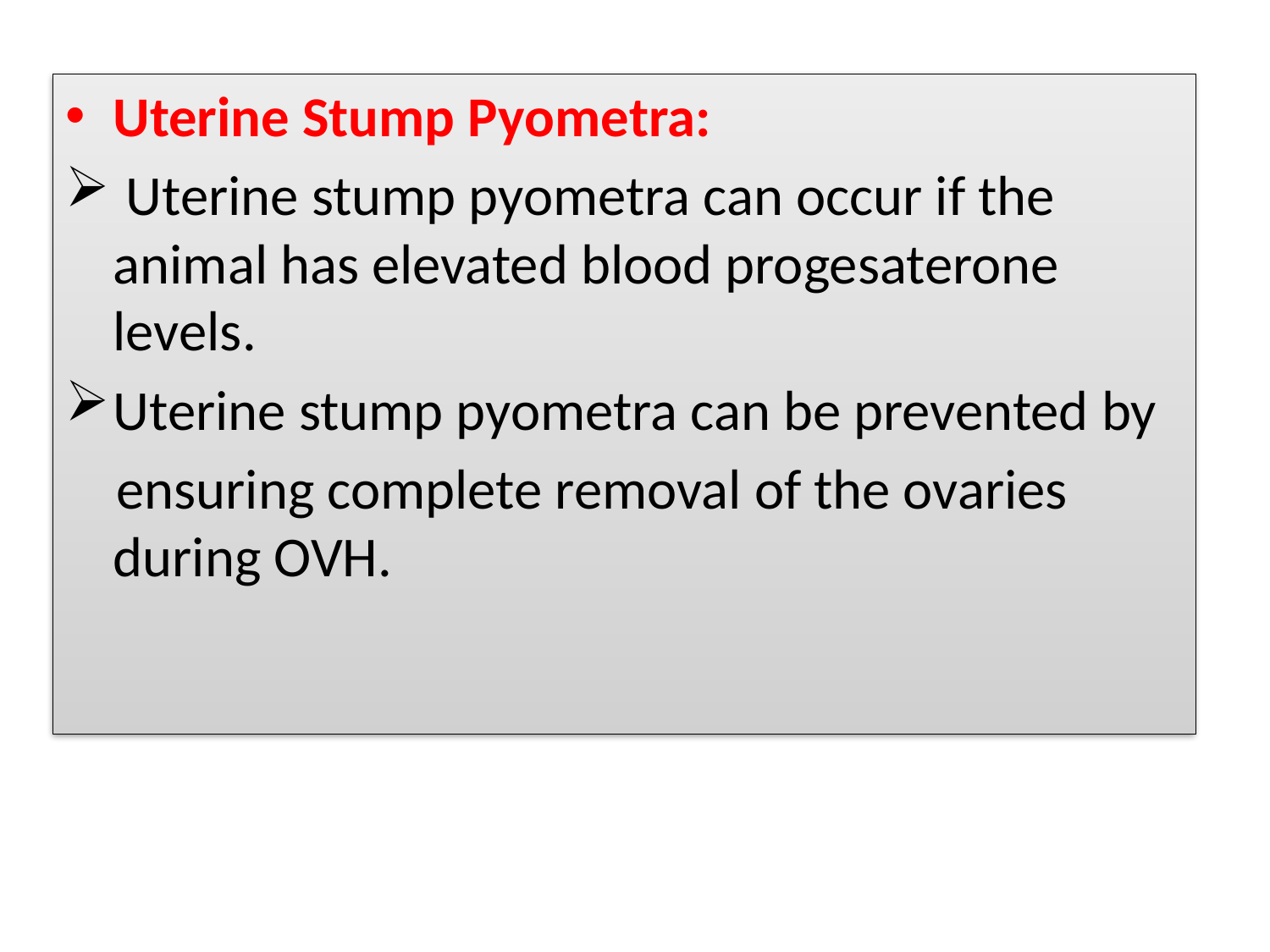

Uterine Stump Pyometra:
 Uterine stump pyometra can occur if the animal has elevated blood progesaterone levels.
Uterine stump pyometra can be prevented by
    ensuring complete removal of the ovaries during OVH.